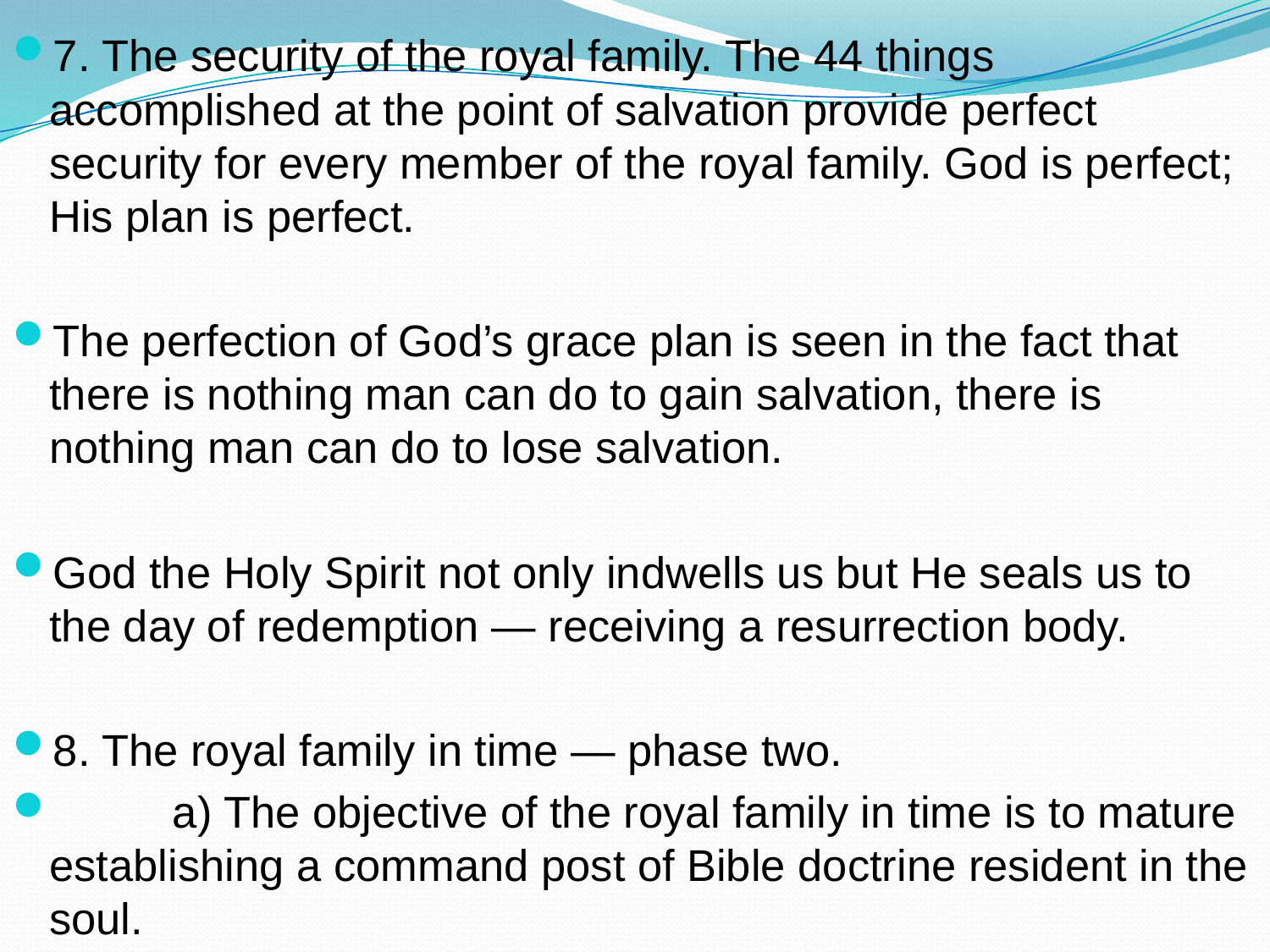

7. The security of the royal family. The 44 things accomplished at the point of salvation provide perfect security for every member of the royal family. God is perfect; His plan is perfect.

The perfection of God’s grace plan is seen in the fact that there is nothing man can do to gain salvation, there is nothing man can do to lose salvation.

God the Holy Spirit not only indwells us but He seals us to the day of redemption — receiving a resurrection body.

8. The royal family in time — phase two.
	a) The objective of the royal family in time is to mature establishing a command post of Bible doctrine resident in the soul.